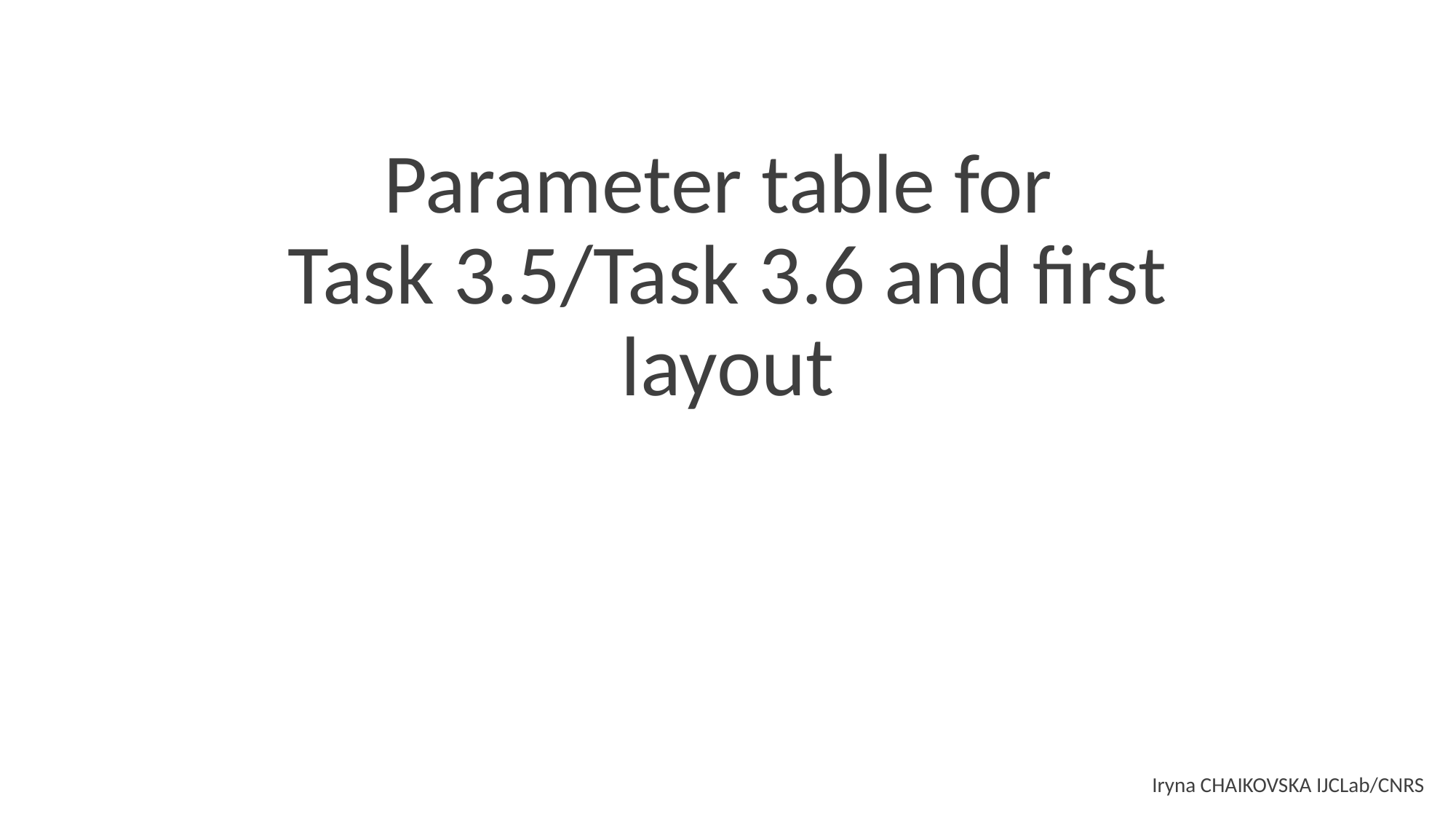

# Parameter table for Task 3.5/Task 3.6 and first layout